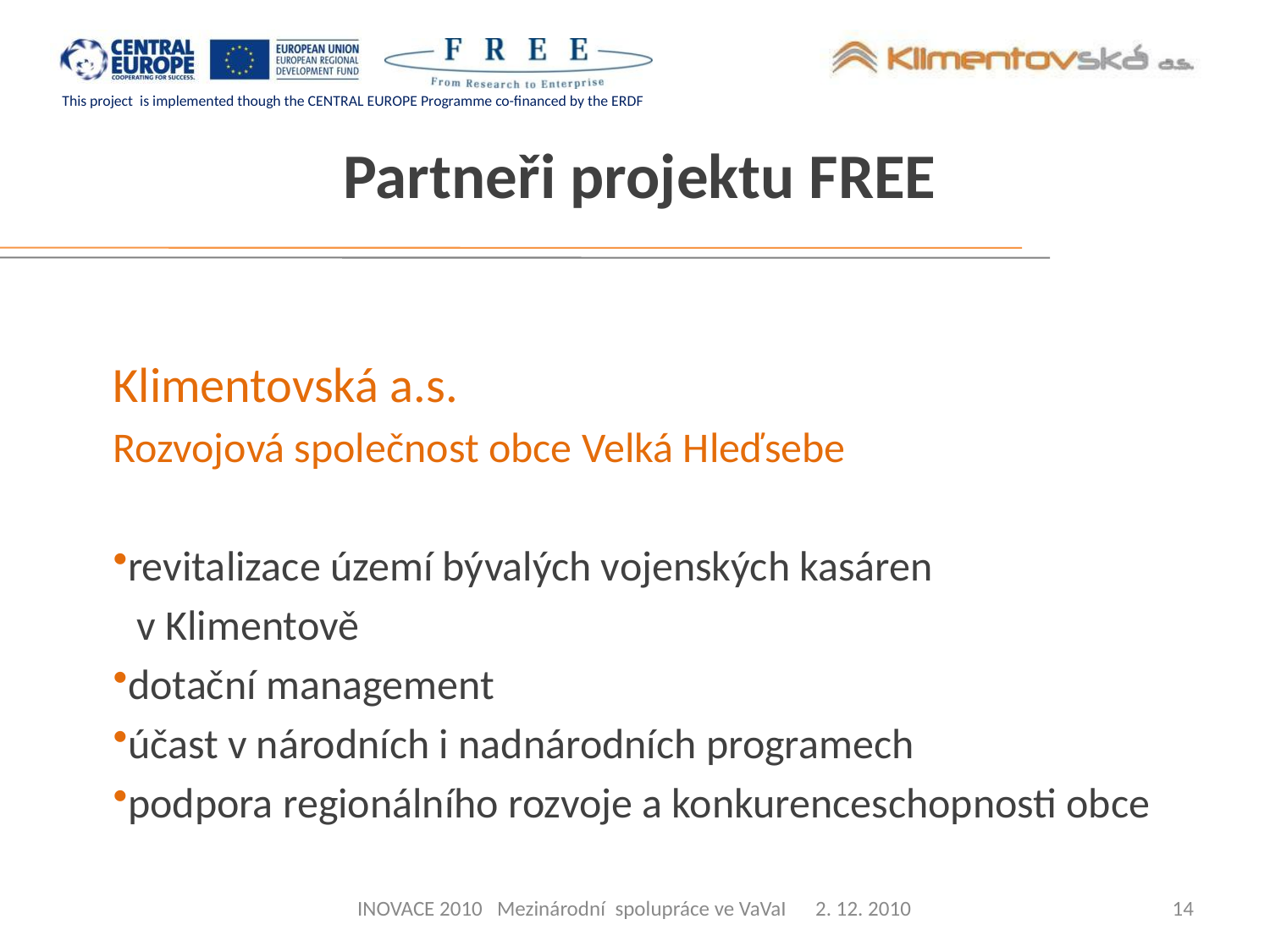

# Partneři projektu FREE

Klimentovská a.s.
Rozvojová společnost obce Velká Hleďsebe

revitalizace území bývalých vojenských kasáren
  v Klimentově
dotační management
účast v národních i nadnárodních programech
podpora regionálního rozvoje a konkurenceschopnosti obce
INOVACE 2010   Mezinárodní  spolupráce ve VaVaI      2. 12. 2010
14